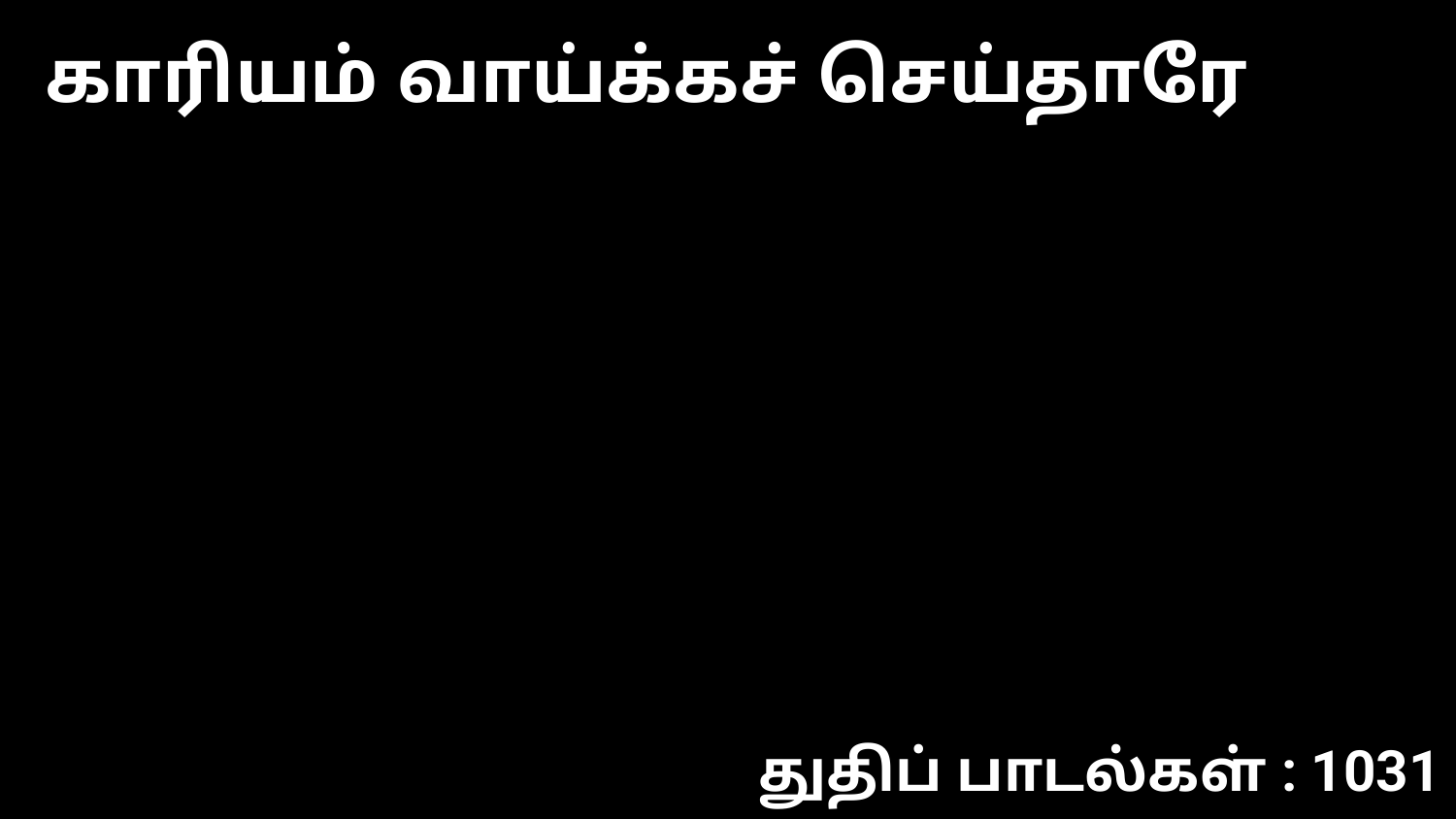

காரியம் வாய்க்கச் செய்தாரே
துதிப் பாடல்கள் : 1031